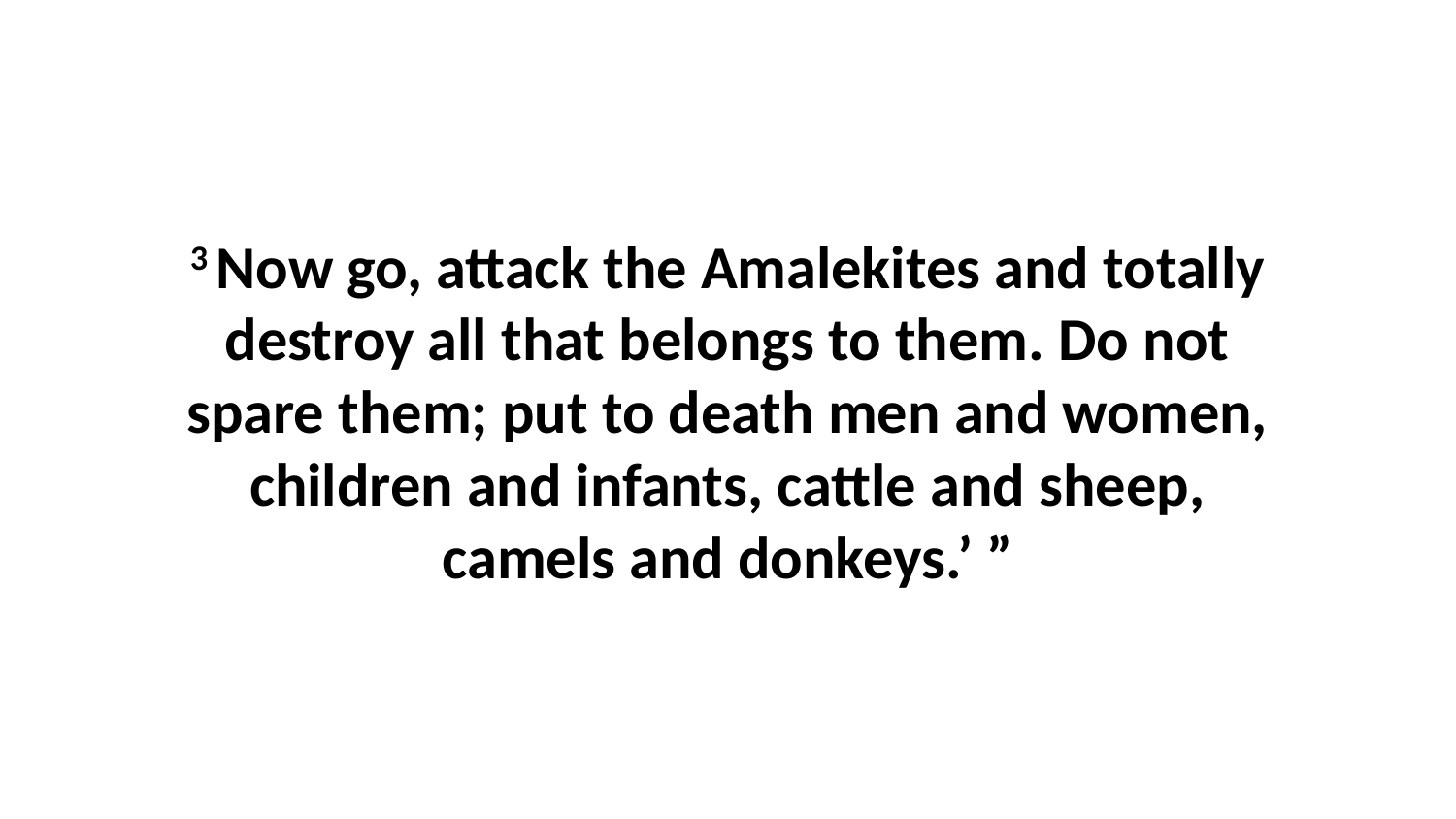

3 Now go, attack the Amalekites and totally destroy all that belongs to them. Do not spare them; put to death men and women, children and infants, cattle and sheep, camels and donkeys.’ ”